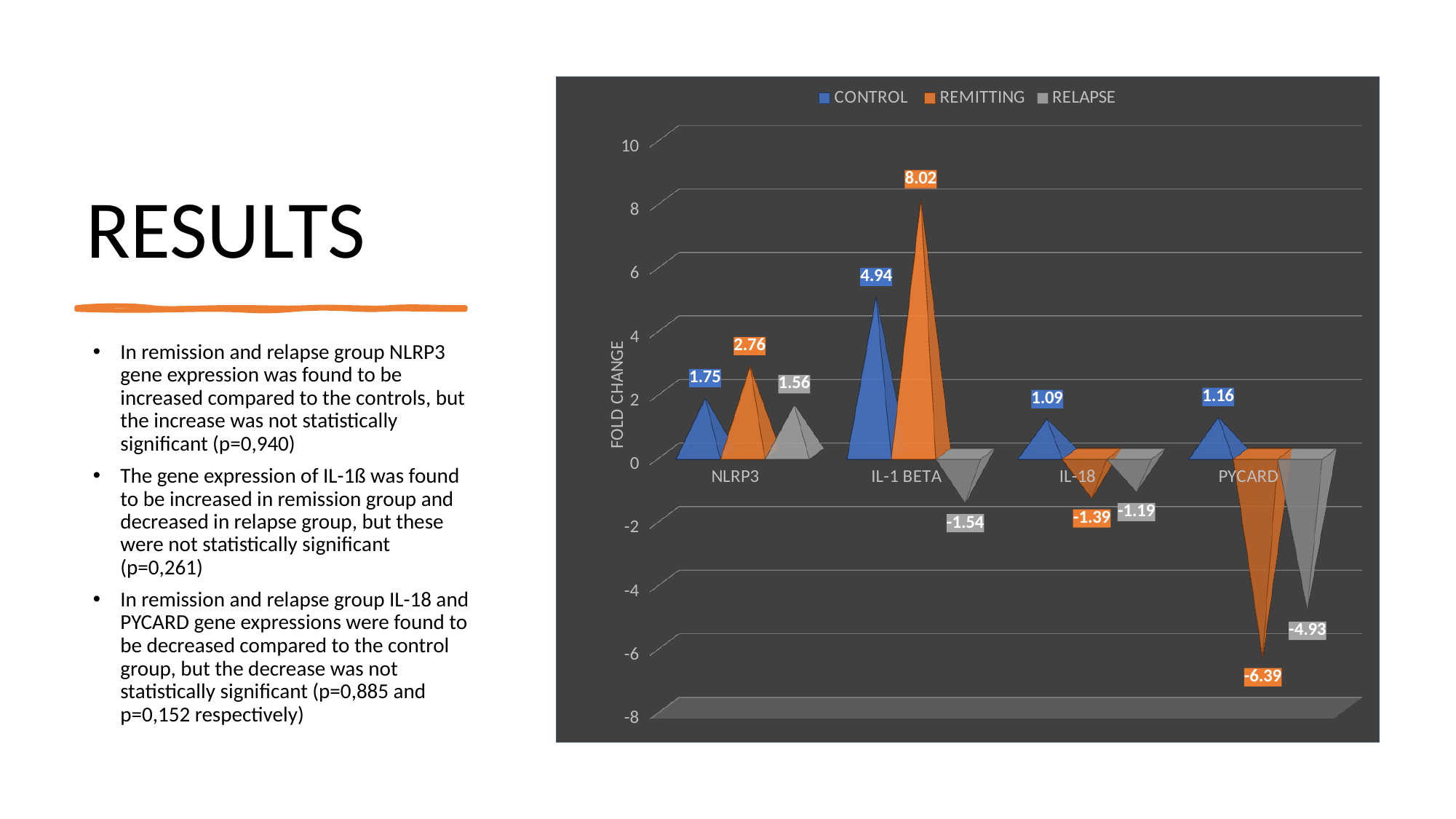

# RESULTS

[unsupported chart]

In remission and relapse group NLRP3 gene expression was found to be increased compared to the controls, but the increase was not statistically significant (p=0,940)
The gene expression of IL-1ß was found to be increased in remission group and decreased in relapse group, but these were not statistically significant (p=0,261)
In remission and relapse group IL-18 and PYCARD gene expressions were found to be decreased compared to the control group, but the decrease was not statistically significant (p=0,885 and p=0,152 respectively)